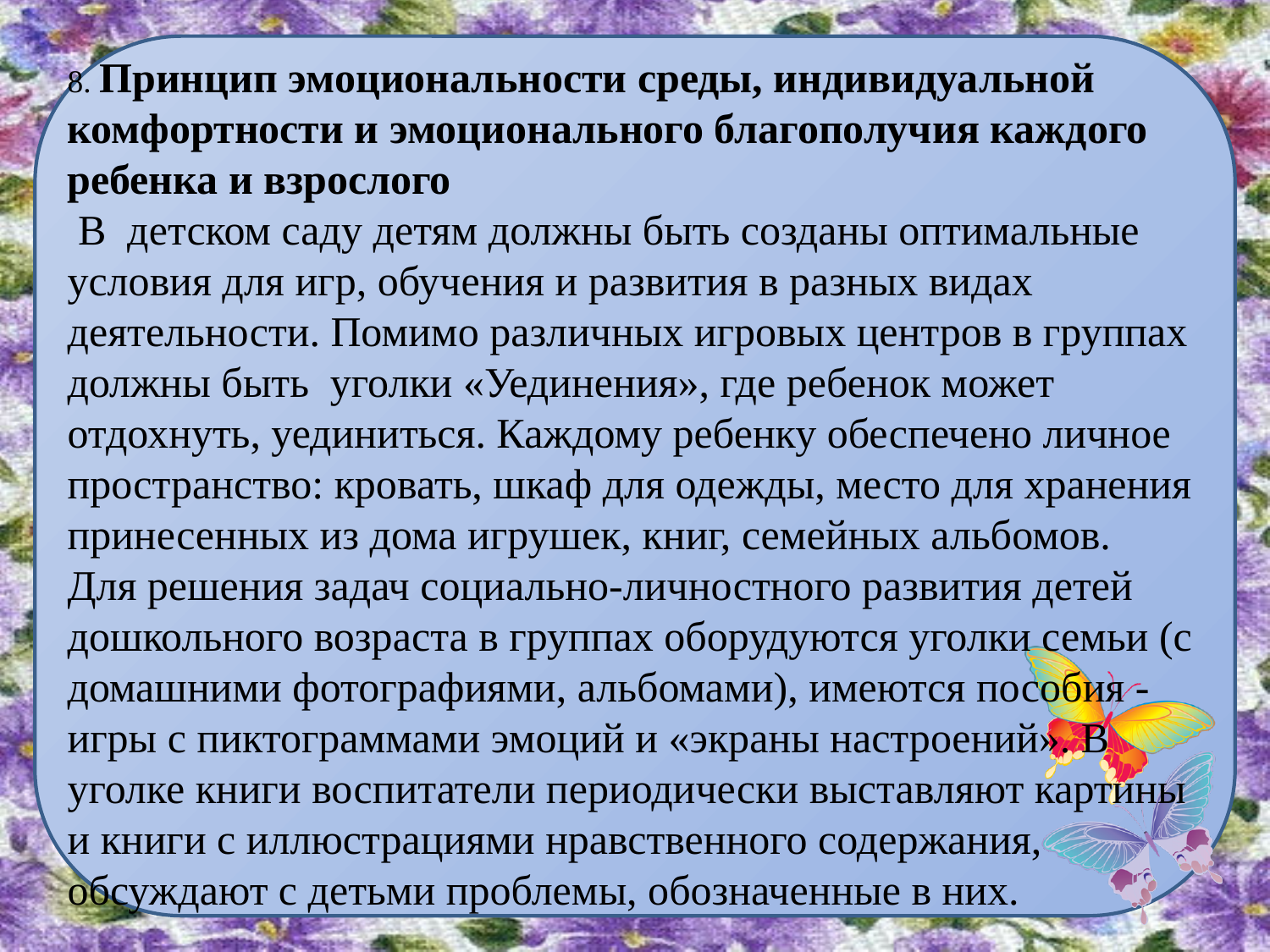

8. Принцип эмоциональности среды, индивидуальной комфортности и эмоционального благополучия каждого ребенка и взрослого
 В  детском саду детям должны быть созданы оптимальные условия для игр, обучения и развития в разных видах деятельности. Помимо различных игровых центров в группах должны быть  уголки «Уединения», где ребенок может отдохнуть, уединиться. Каждому ребенку обеспечено личное пространство: кровать, шкаф для одежды, место для хранения принесенных из дома игрушек, книг, семейных альбомов.
Для решения задач социально-личностного развития детей дошкольного возраста в группах оборудуются уголки семьи (с домашними фотографиями, альбомами), имеются пособия - игры с пиктограммами эмоций и «экраны настроений». В уголке книги воспитатели периодически выставляют картины и книги с иллюстрациями нравственного содержания, обсуждают с детьми проблемы, обозначенные в них.